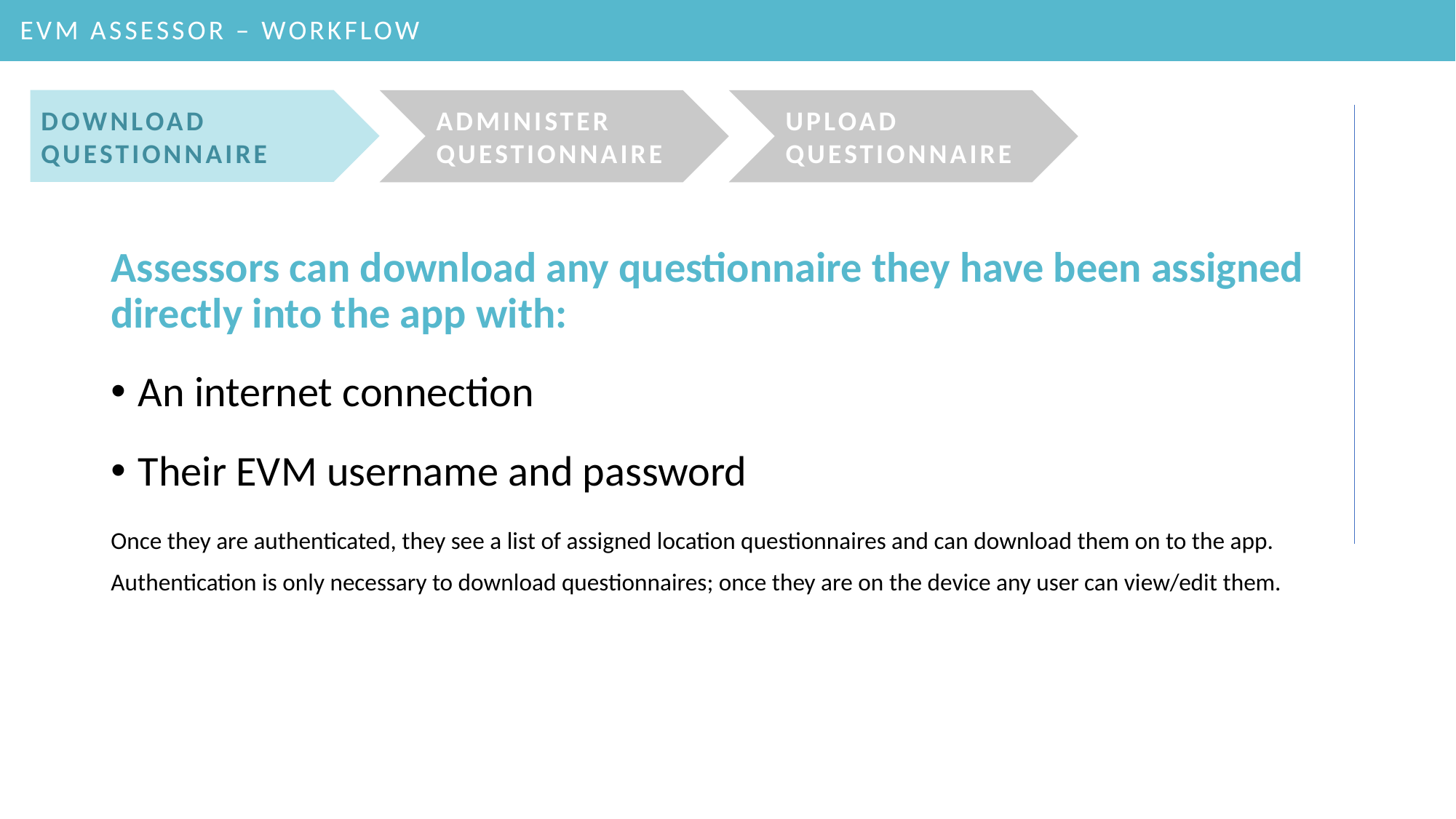

EVM ASSESSOR – WORKFLOW
DOWNLOAD QUESTIONNAIRE
ADMINISTER QUESTIONNAIRE
UPLOAD QUESTIONNAIRE
Assessors can download any questionnaire they have been assigned directly into the app with:
An internet connection
Their EVM username and password
Once they are authenticated, they see a list of assigned location questionnaires and can download them on to the app.
Authentication is only necessary to download questionnaires; once they are on the device any user can view/edit them.